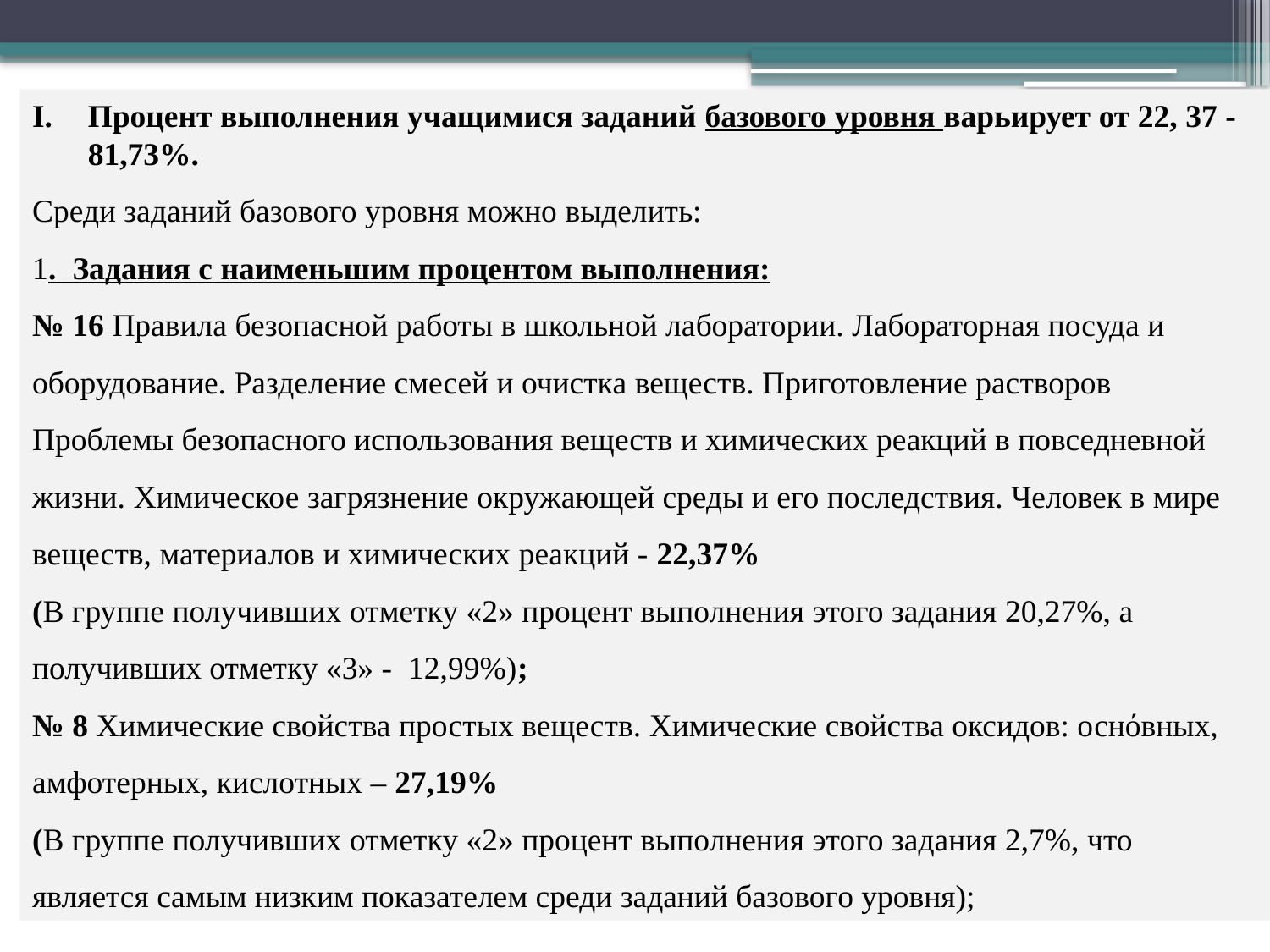

Процент выполнения учащимися заданий базового уровня варьирует от 22, 37 - 81,73%.
Среди заданий базового уровня можно выделить:
1.  Задания с наименьшим процентом выполнения:
№ 16 Правила безопасной работы в школьной лаборатории. Лабораторная посуда и оборудование. Разделение смесей и очистка веществ. Приготовление растворов Проблемы безопасного использования веществ и химических реакций в повседневной жизни. Химическое загрязнение окружающей среды и его последствия. Человек в мире веществ, материалов и химических реакций - 22,37%
(В группе получивших отметку «2» процент выполнения этого задания 20,27%, а получивших отметку «3» -  12,99%);
№ 8 Химические свойства простых веществ. Химические свойства оксидов: оснόвных, амфотерных, кислотных – 27,19%
(В группе получивших отметку «2» процент выполнения этого задания 2,7%, что является самым низким показателем среди заданий базового уровня);